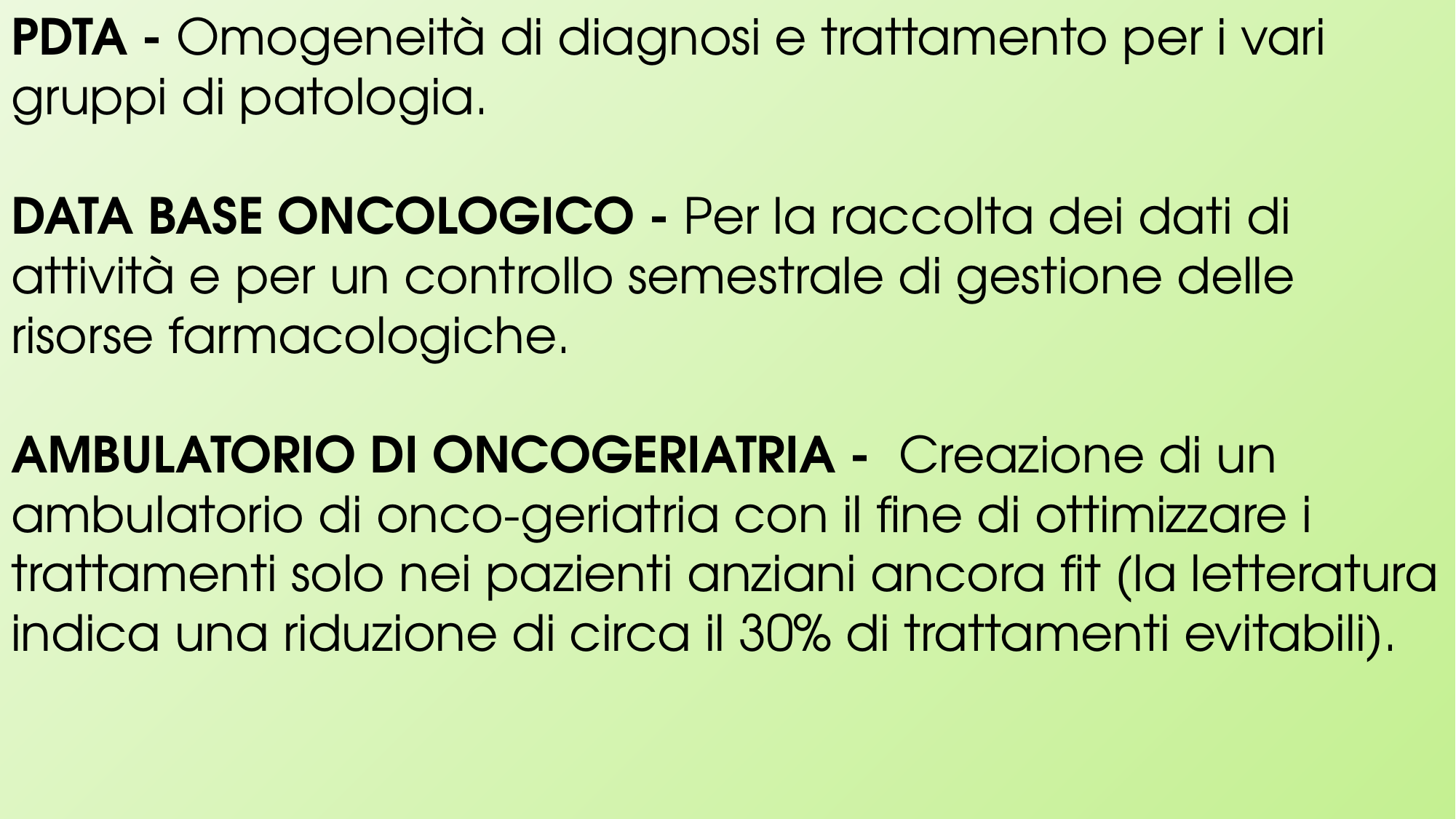

PDTA - Omogeneità di diagnosi e trattamento per i vari gruppi di patologia.
DATA BASE ONCOLOGICO - Per la raccolta dei dati di attività e per un controllo semestrale di gestione delle risorse farmacologiche.
AMBULATORIO DI ONCOGERIATRIA -  Creazione di un ambulatorio di onco-geriatria con il fine di ottimizzare i trattamenti solo nei pazienti anziani ancora fit (la letteratura indica una riduzione di circa il 30% di trattamenti evitabili).